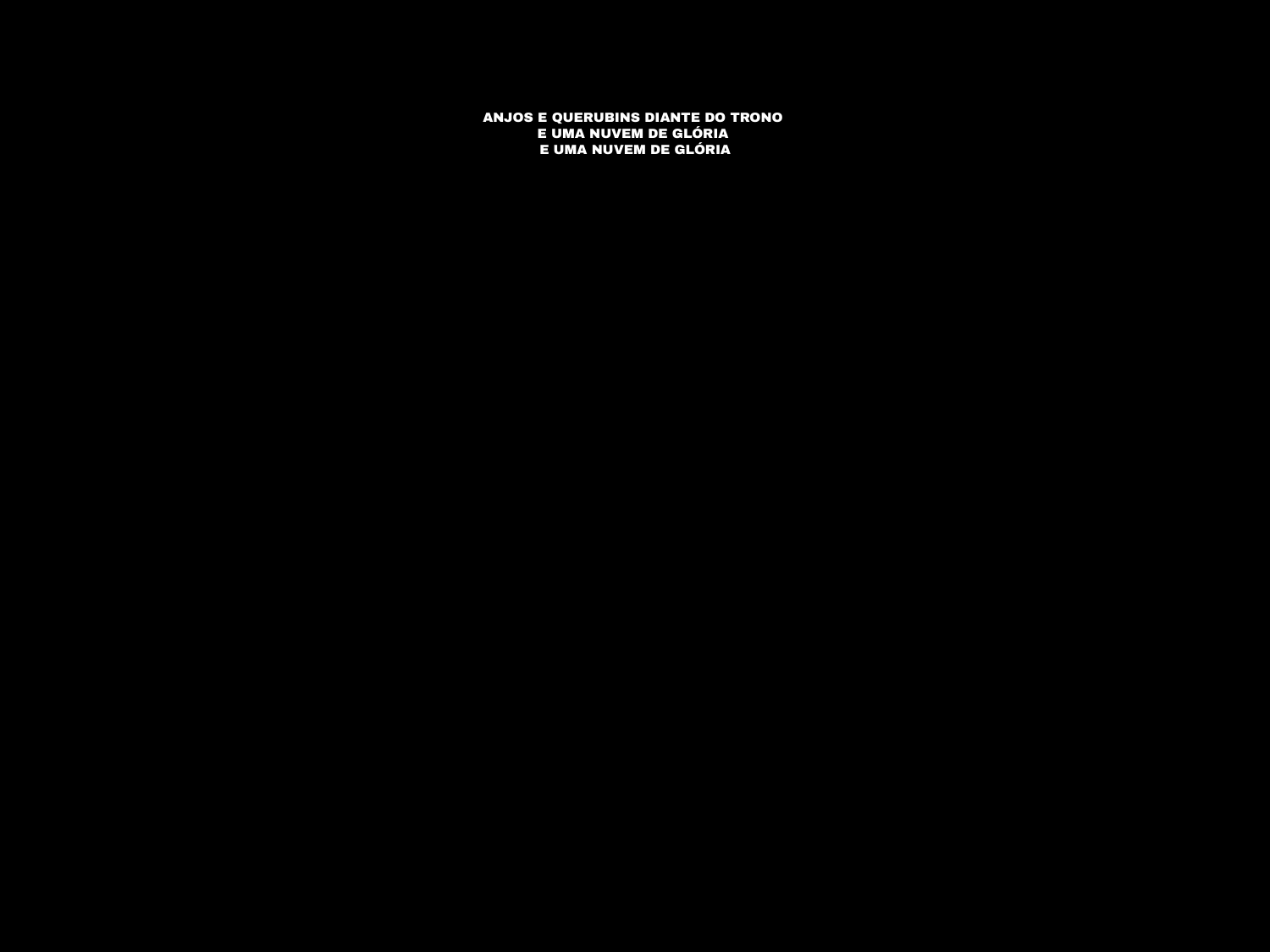

# ANJOS E QUERUBINS DIANTE DO TRONO E UMA NUVEM DE GLÓRIA E UMA NUVEM DE GLÓRIA